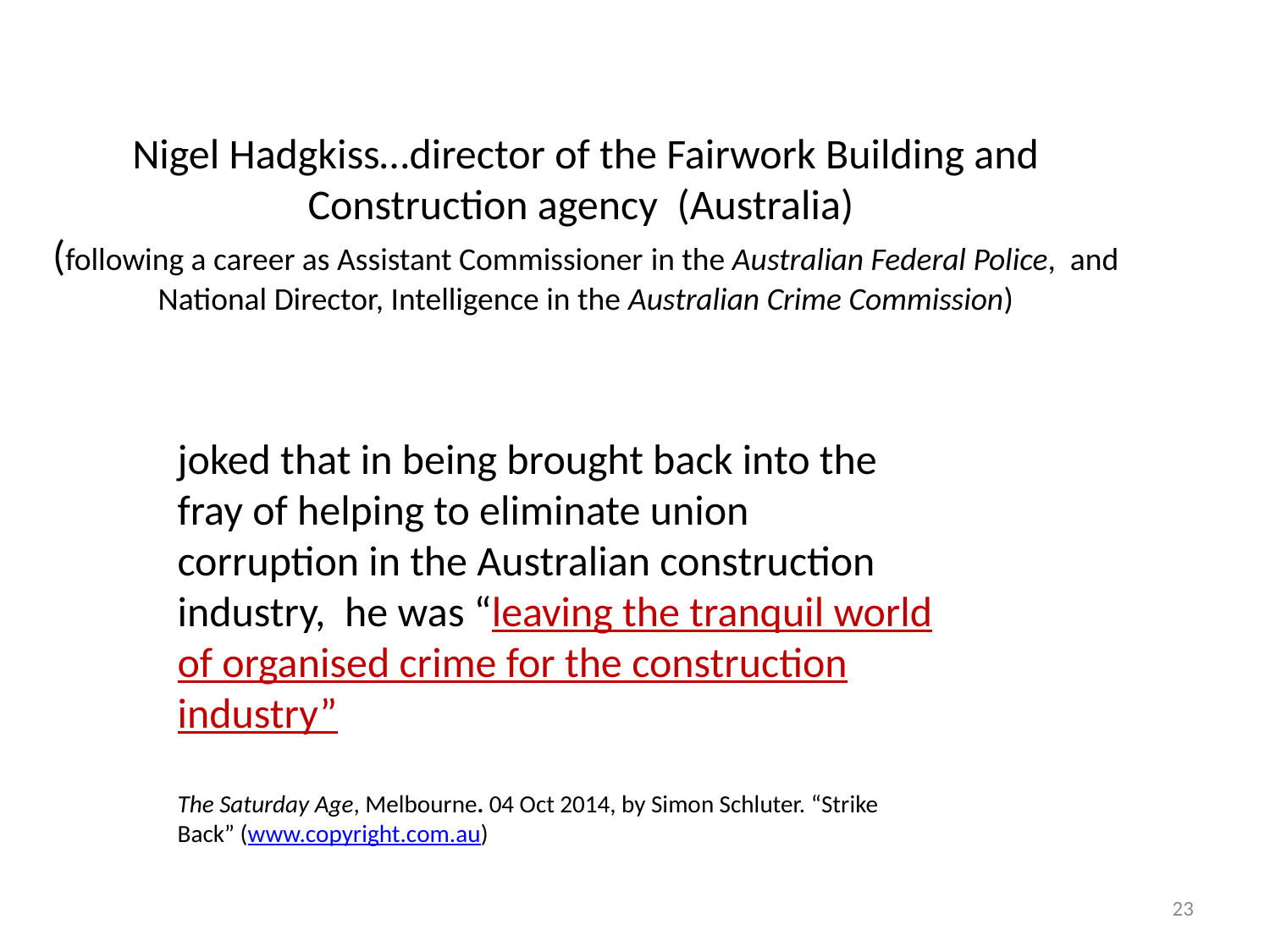

# Nigel Hadgkiss…director of the Fairwork Building and Construction agency  (Australia) (following a career as Assistant Commissioner in the Australian Federal Police,  and National Director, Intelligence in the Australian Crime Commission)
joked that in being brought back into the fray of helping to eliminate union corruption in the Australian construction industry,  he was “leaving the tranquil world of organised crime for the construction industry”

The Saturday Age, Melbourne. 04 Oct 2014, by Simon Schluter. “Strike Back” (www.copyright.com.au)

23